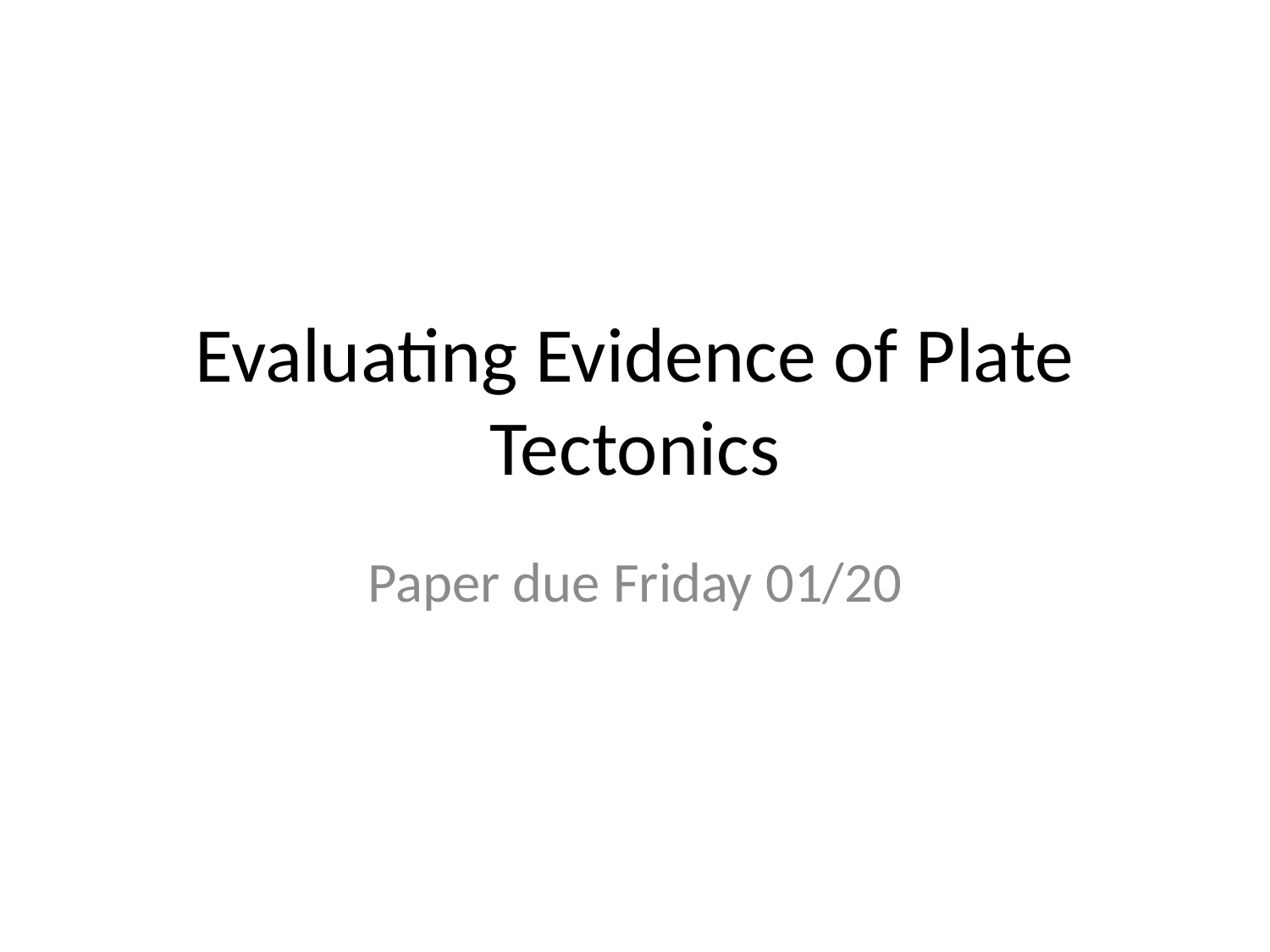

# Evaluating Evidence of Plate Tectonics
Paper due Friday 01/20